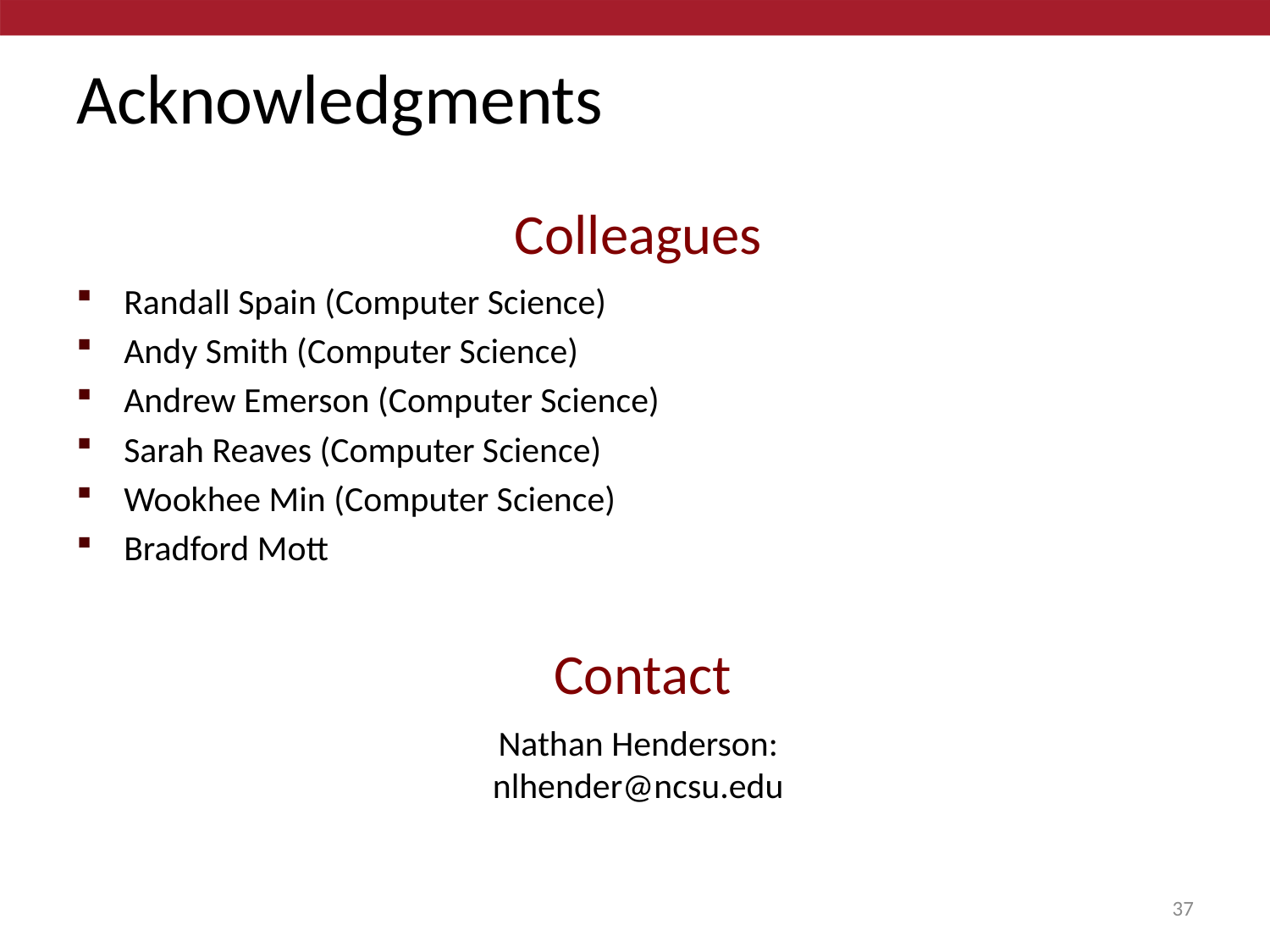

Randall Spain (Computer Science)
Andy Smith (Computer Science)
Andrew Emerson (Computer Science)
Sarah Reaves (Computer Science)
Wookhee Min (Computer Science)
Bradford Mott

Nathan Henderson: nlhender@ncsu.edu
37